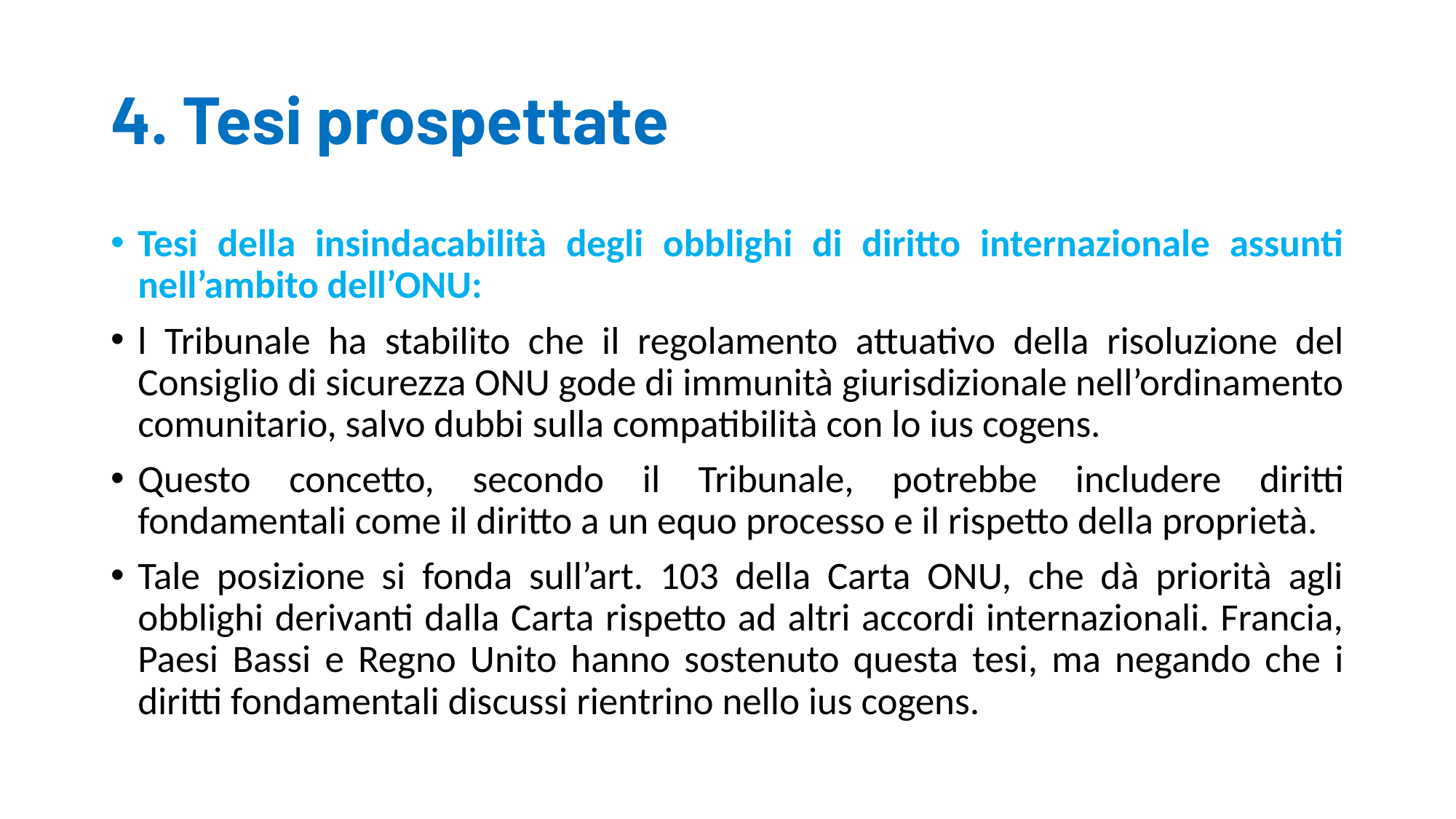

# 4. Tesi prospettate
Tesi della insindacabilità degli obblighi di diritto internazionale assunti nell’ambito dell’ONU:
l Tribunale ha stabilito che il regolamento attuativo della risoluzione del Consiglio di sicurezza ONU gode di immunità giurisdizionale nell’ordinamento comunitario, salvo dubbi sulla compatibilità con lo ius cogens.
Questo concetto, secondo il Tribunale, potrebbe includere diritti fondamentali come il diritto a un equo processo e il rispetto della proprietà.
Tale posizione si fonda sull’art. 103 della Carta ONU, che dà priorità agli obblighi derivanti dalla Carta rispetto ad altri accordi internazionali. Francia, Paesi Bassi e Regno Unito hanno sostenuto questa tesi, ma negando che i diritti fondamentali discussi rientrino nello ius cogens.